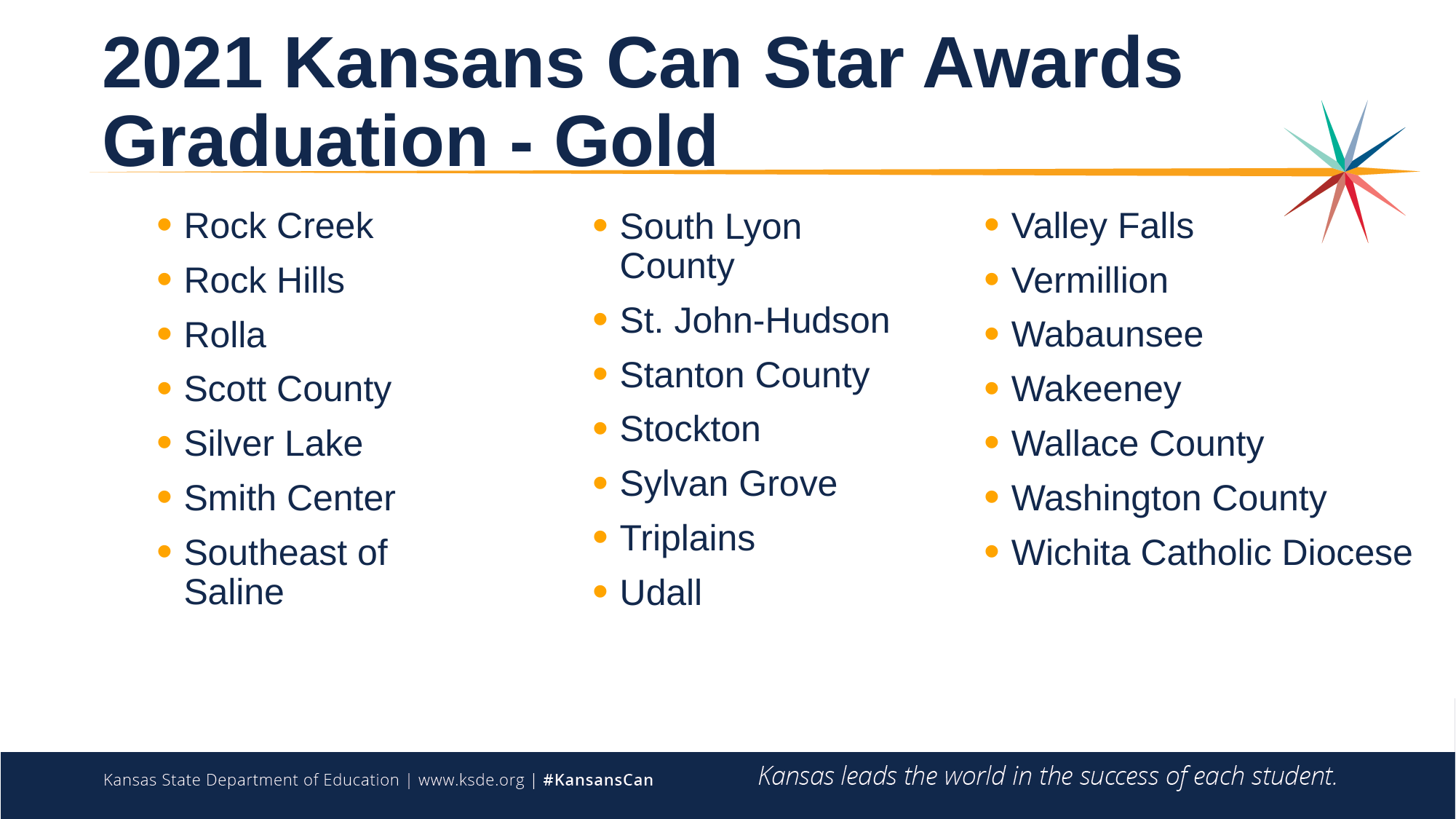

# 2021 Kansans Can Star Awards Graduation - Gold
Rock Creek
Rock Hills
Rolla
Scott County
Silver Lake
Smith Center
Southeast of Saline

Valley Falls
Vermillion
Wabaunsee
Wakeeney
Wallace County
Washington County
Wichita Catholic Diocese
South Lyon County
St. John-Hudson
Stanton County
Stockton
Sylvan Grove
Triplains
Udall